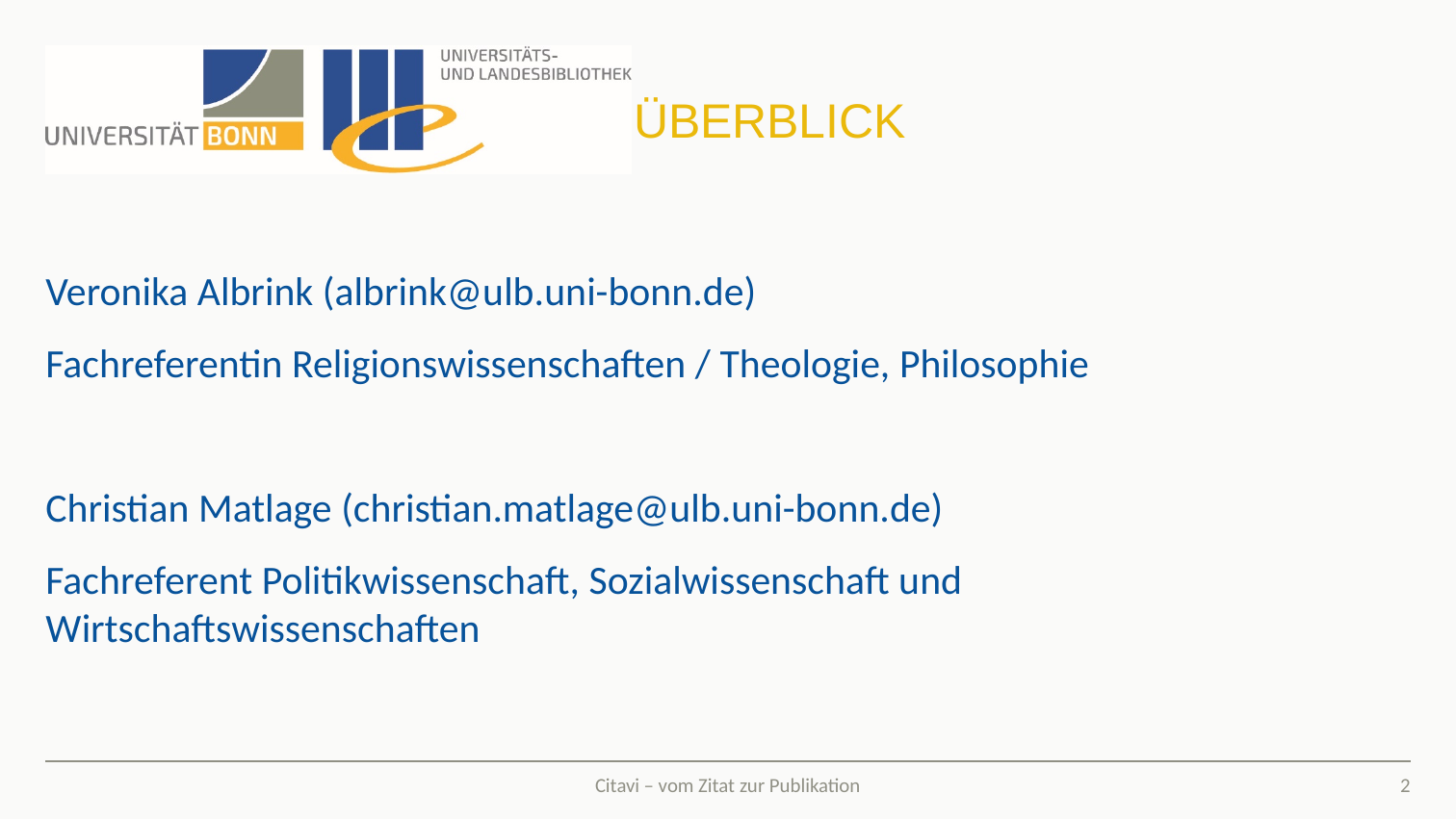

# Überblick

Veronika Albrink (albrink@ulb.uni-bonn.de)
Fachreferentin Religionswissenschaften / Theologie, Philosophie

Christian Matlage (christian.matlage@ulb.uni-bonn.de)
Fachreferent Politikwissenschaft, Sozialwissenschaft und Wirtschaftswissenschaften

2
Citavi – vom Zitat zur Publikation